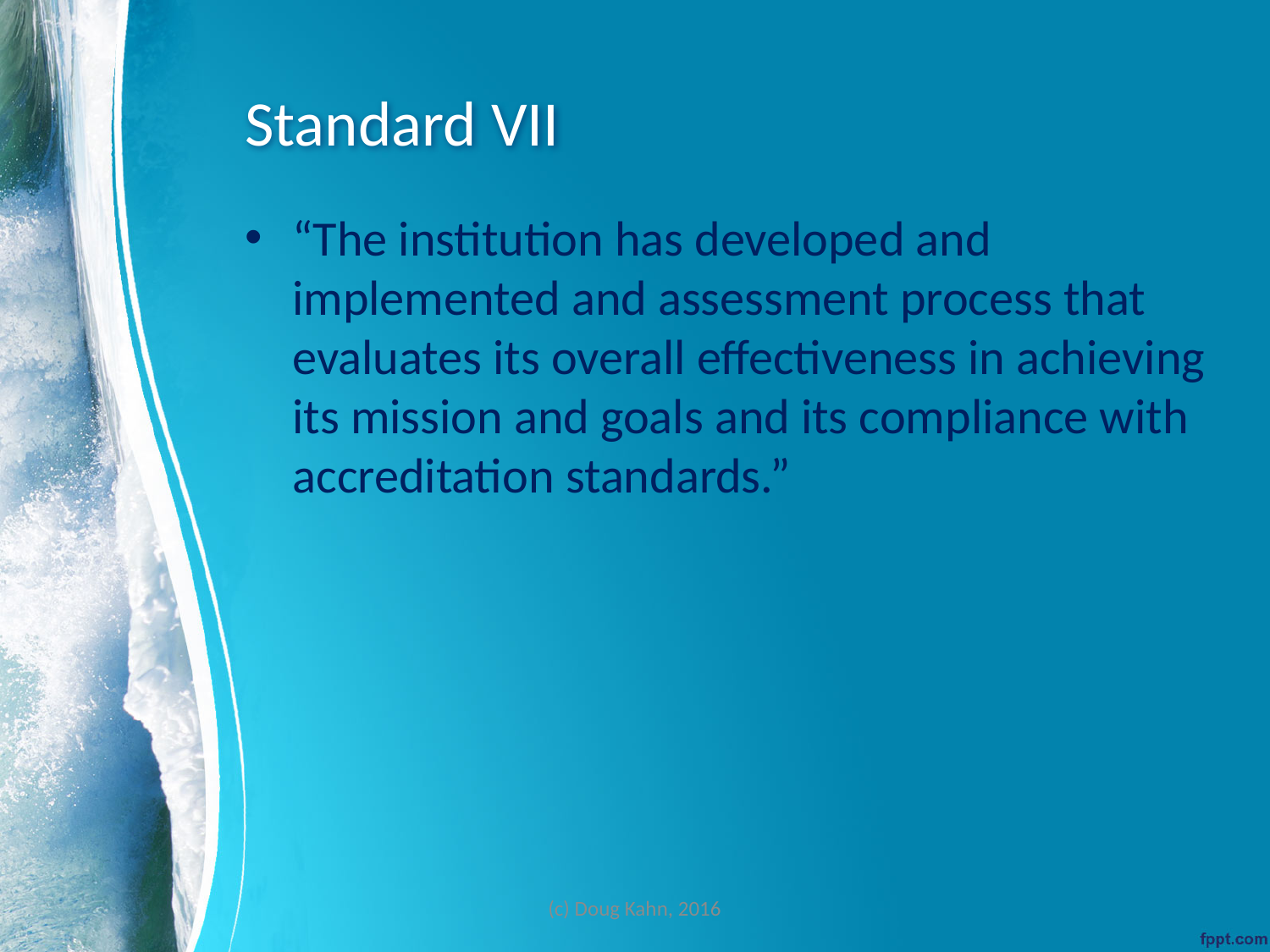

# Standard VII
“The institution has developed and implemented and assessment process that evaluates its overall effectiveness in achieving its mission and goals and its compliance with accreditation standards.”

(c) Doug Kahn, 2016